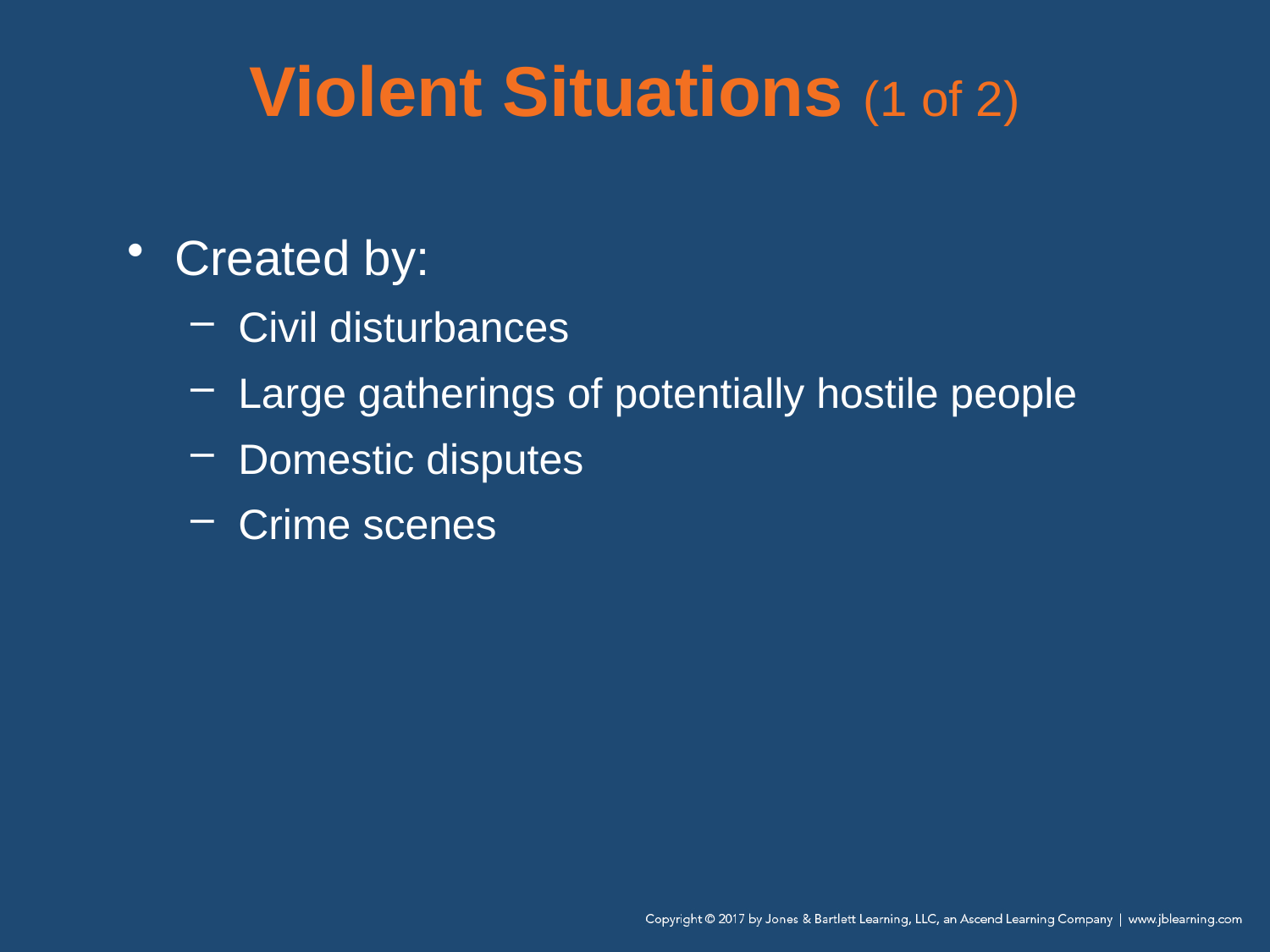

# Violent Situations (1 of 2)
Created by:
Civil disturbances
Large gatherings of potentially hostile people
Domestic disputes
Crime scenes